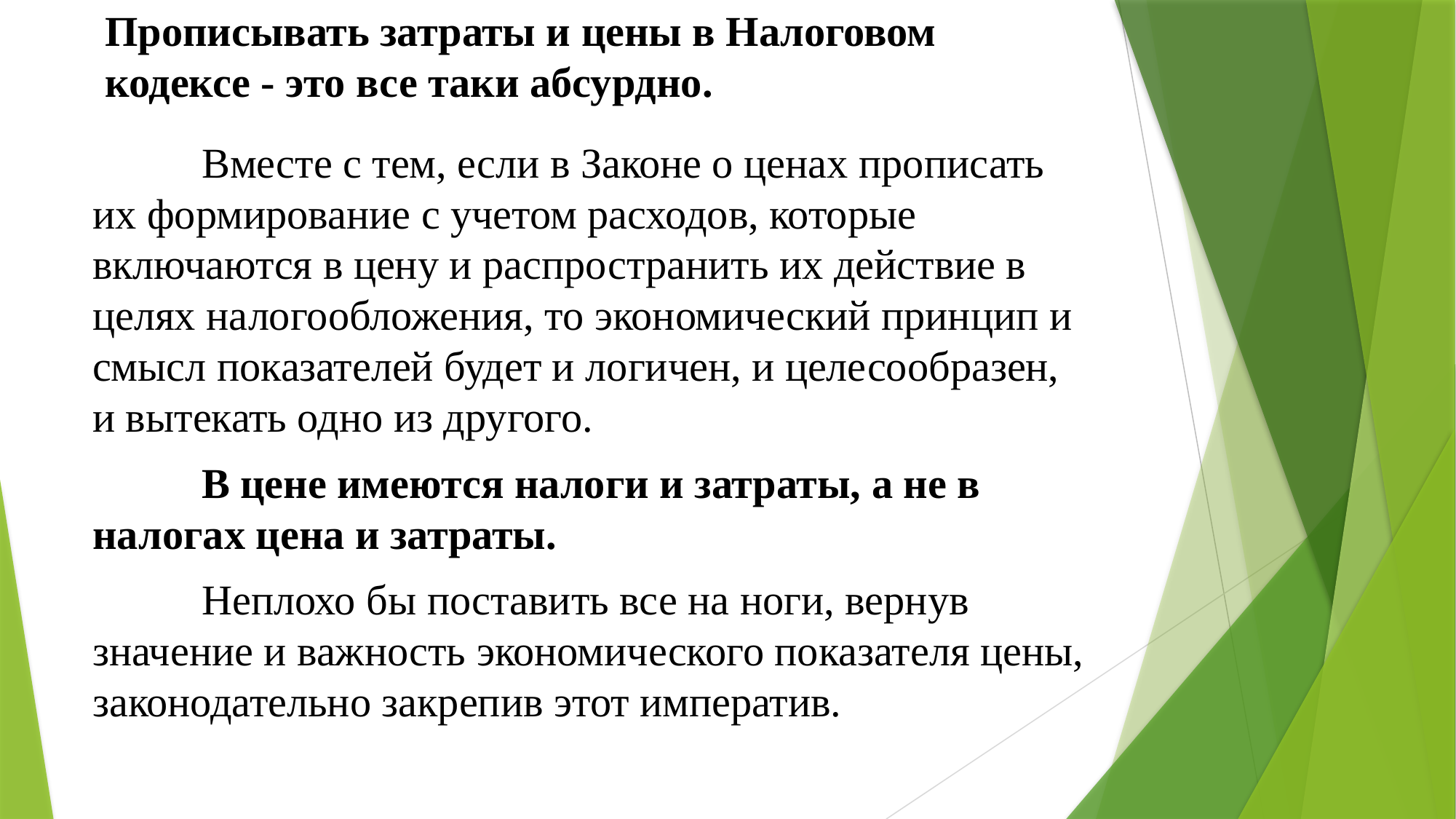

# Прописывать затраты и цены в Налоговом кодексе - это все таки абсурдно.
	Вместе с тем, если в Законе о ценах прописать их формирование с учетом расходов, которые включаются в цену и распространить их действие в целях налогообложения, то экономический принцип и смысл показателей будет и логичен, и целесообразен, и вытекать одно из другого.
	В цене имеются налоги и затраты, а не в налогах цена и затраты.
	Неплохо бы поставить все на ноги, вернув значение и важность экономического показателя цены, законодательно закрепив этот императив.